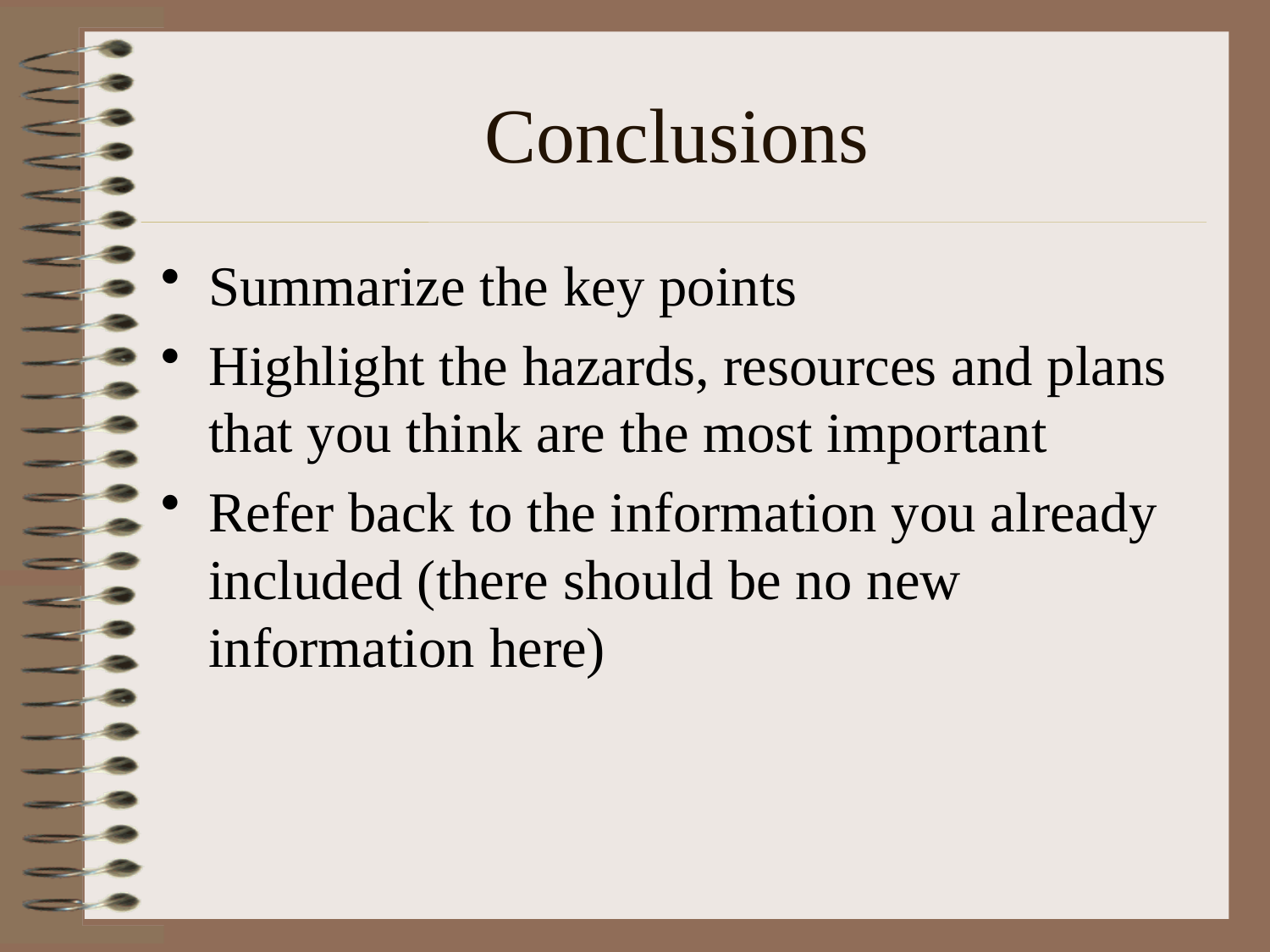

# Conclusions
Summarize the key points
Highlight the hazards, resources and plans that you think are the most important
Refer back to the information you already included (there should be no new information here)